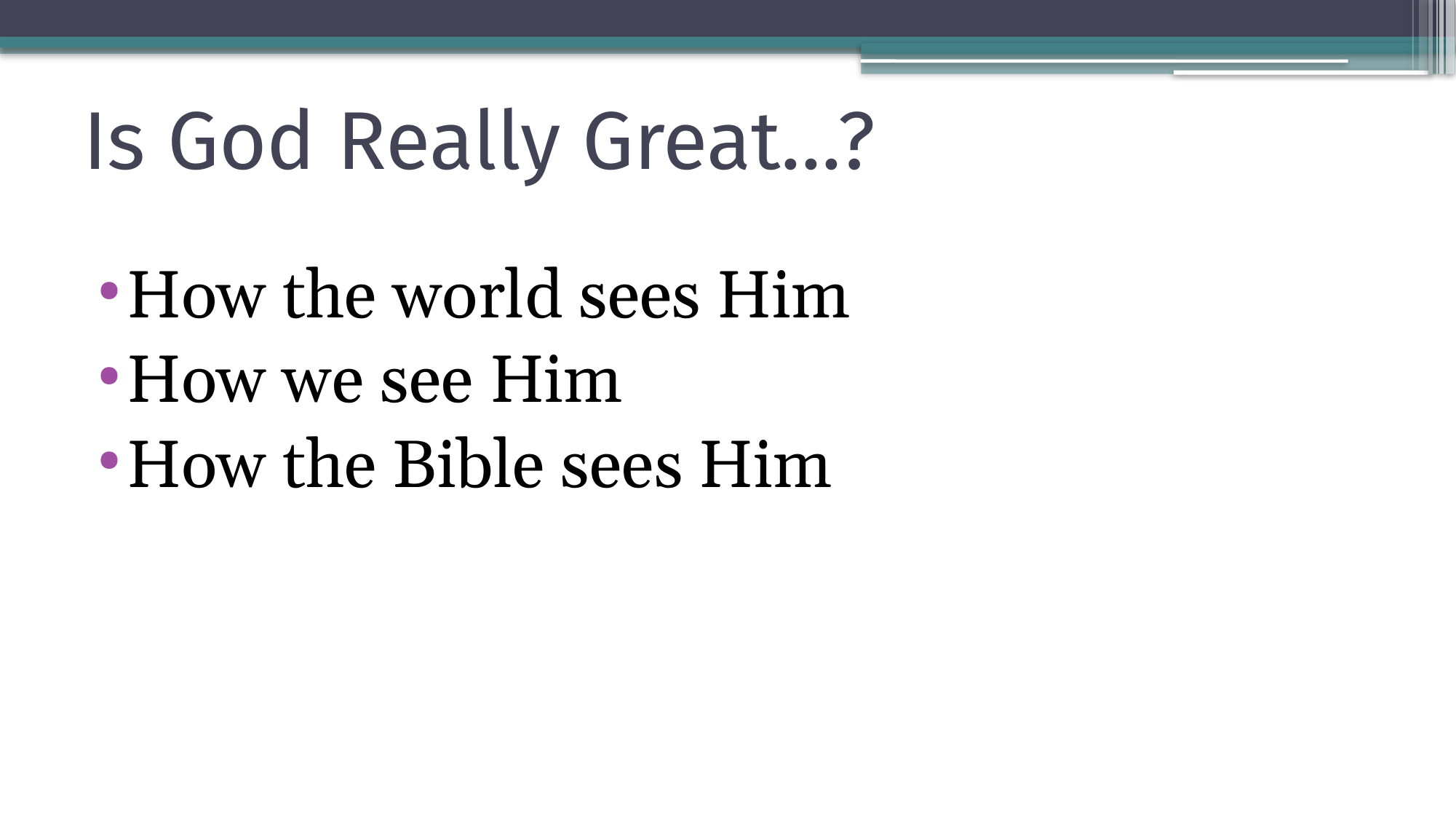

# Is God Really Great…?
How the world sees Him
How we see Him
How the Bible sees Him